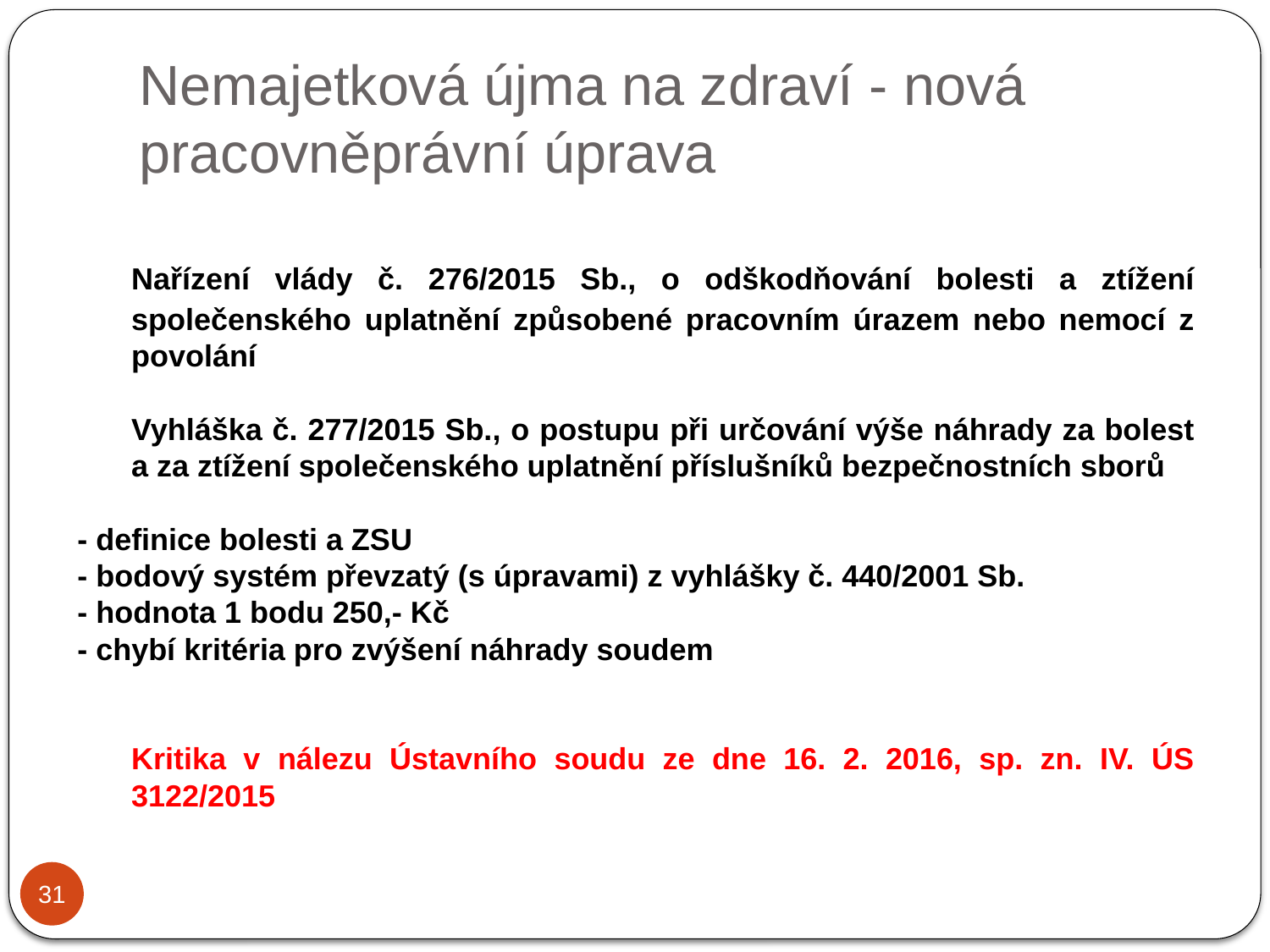

# Nemajetková újma na zdraví - nová pracovněprávní úprava
	Nařízení vlády č. 276/2015 Sb., o odškodňování bolesti a ztížení společenského uplatnění způsobené pracovním úrazem nebo nemocí z povolání

	Vyhláška č. 277/2015 Sb., o postupu při určování výše náhrady za bolest a za ztížení společenského uplatnění příslušníků bezpečnostních sborů

- definice bolesti a ZSU
- bodový systém převzatý (s úpravami) z vyhlášky č. 440/2001 Sb.
- hodnota 1 bodu 250,- Kč
- chybí kritéria pro zvýšení náhrady soudem

	Kritika v nálezu Ústavního soudu ze dne 16. 2. 2016, sp. zn. IV. ÚS 3122/2015
31